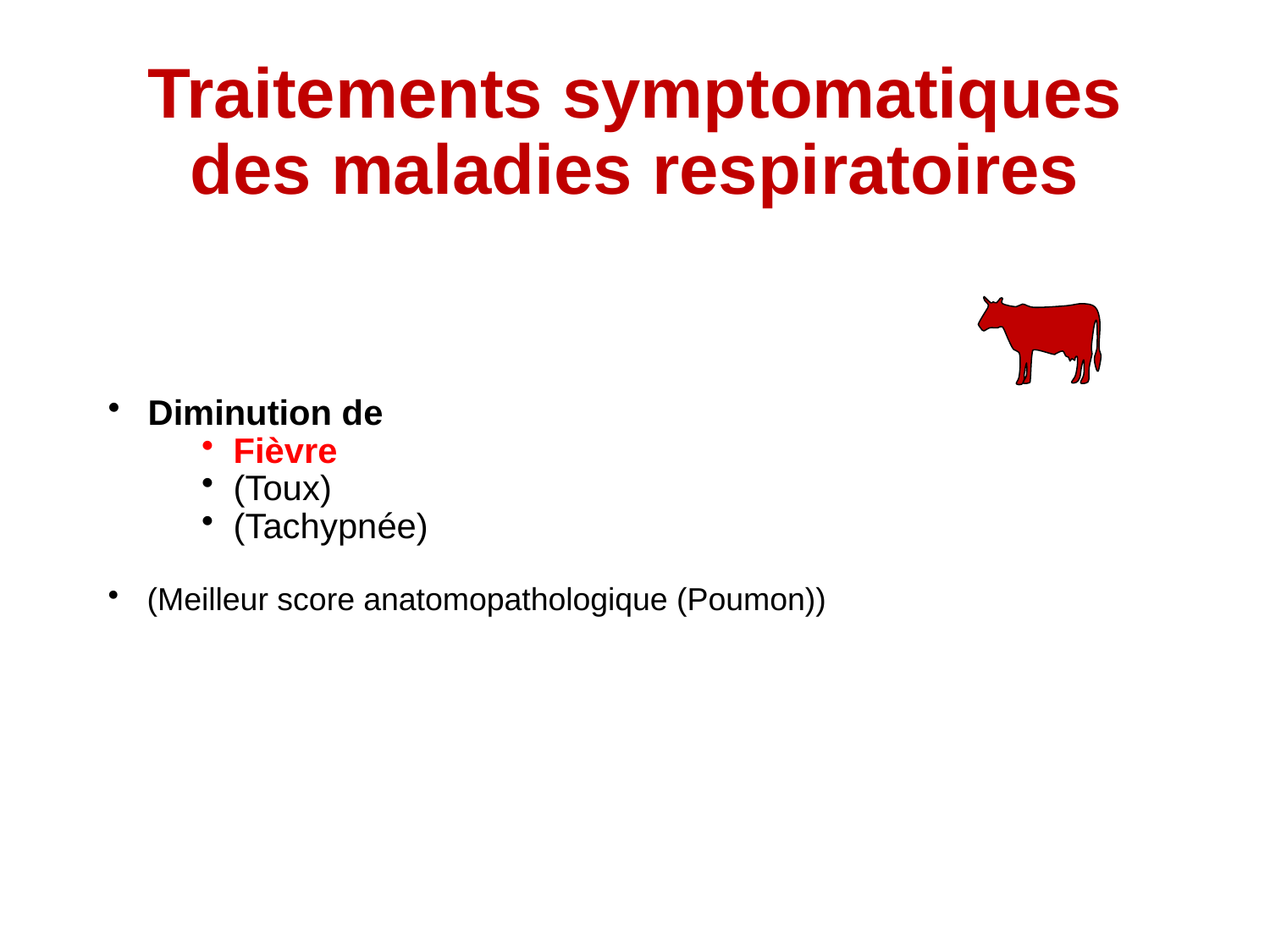

# Traitements symptomatiques des maladies respiratoires

 Diminution de
Fièvre
(Toux)
(Tachypnée)

 (Meilleur score anatomopathologique (Poumon))